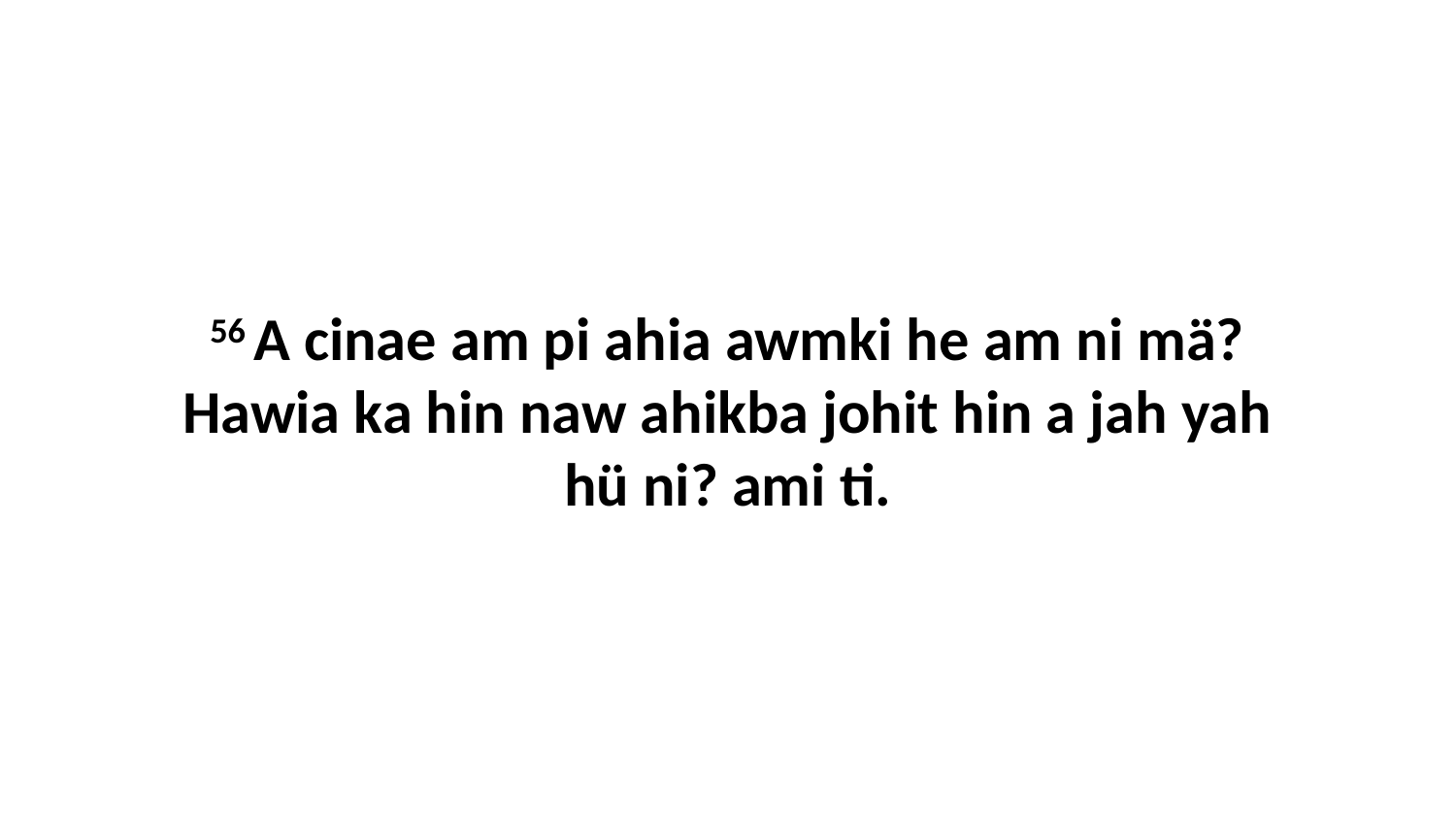

56 A cinae am pi ahia awmki he am ni mä? Hawia ka hin naw ahikba johit hin a jah yah hü ni? ami ti.